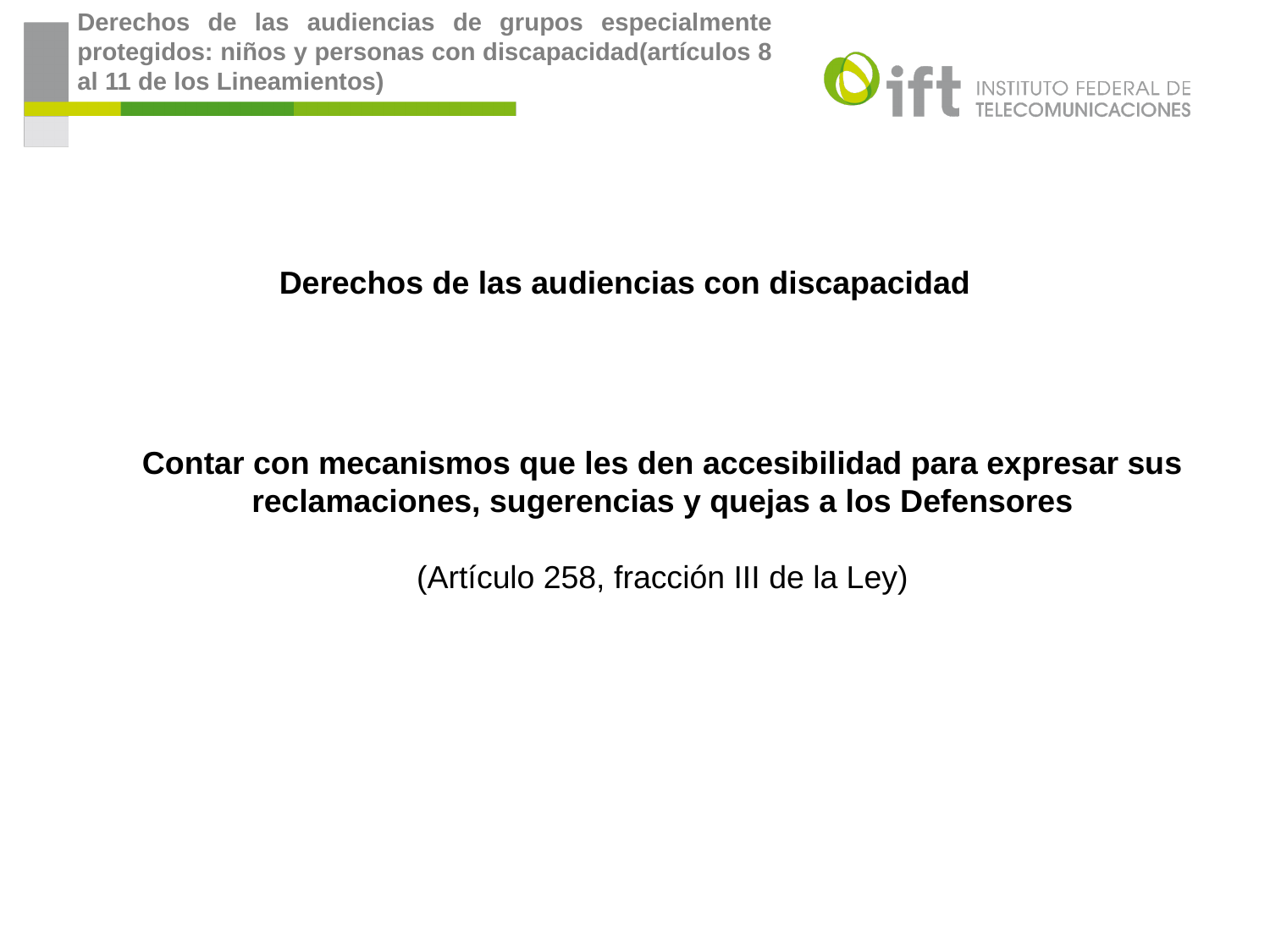

Derechos de las audiencias de grupos especialmente protegidos: niños y personas con discapacidad(artículos 8 al 11 de los Lineamientos)
Derechos de las audiencias con discapacidad
Contar con mecanismos que les den accesibilidad para expresar sus reclamaciones, sugerencias y quejas a los Defensores

(Artículo 258, fracción III de la Ley)